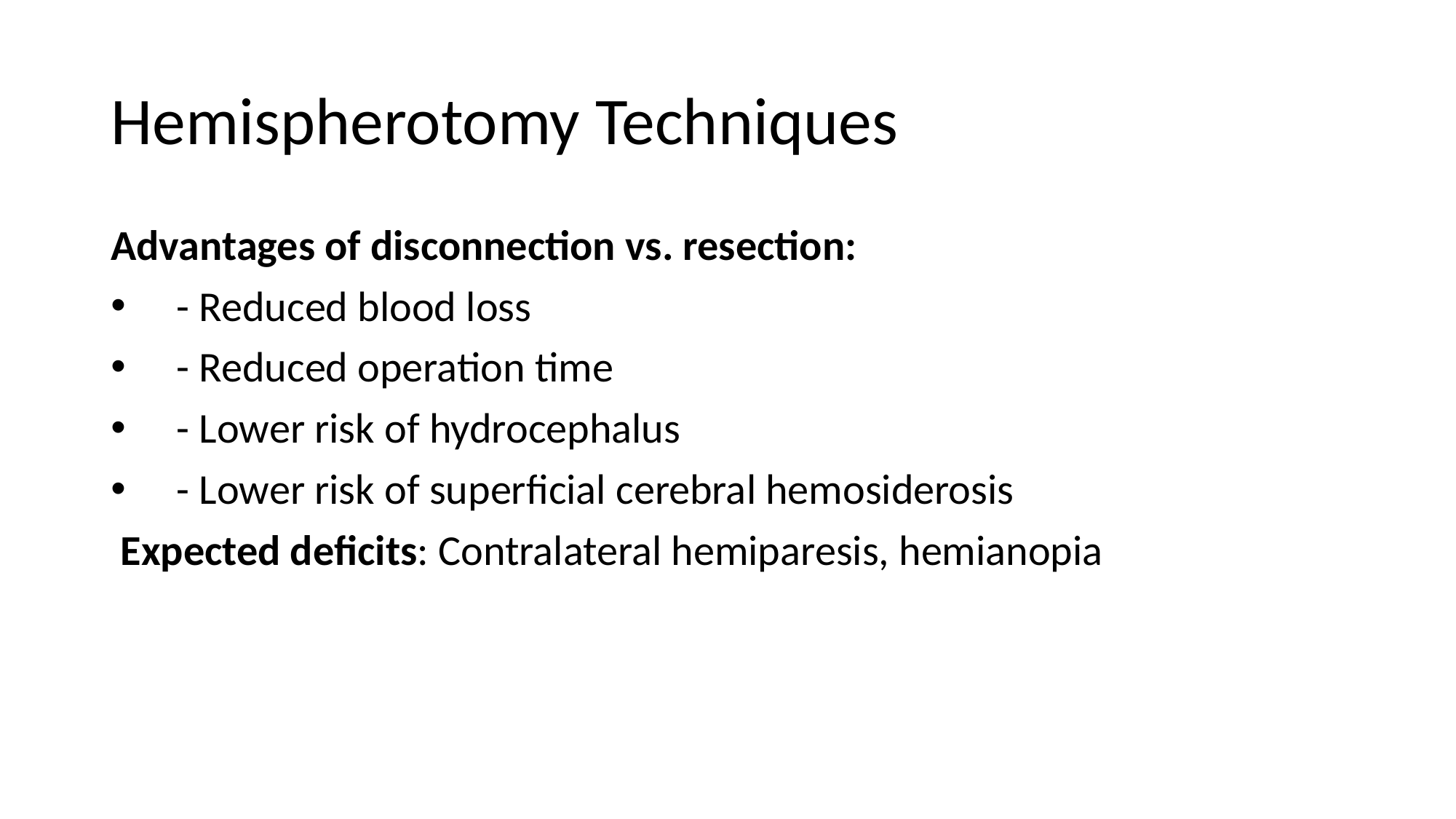

# Hemispherotomy Techniques
Advantages of disconnection vs. resection:
    - Reduced blood loss
    - Reduced operation time
    - Lower risk of hydrocephalus
    - Lower risk of superficial cerebral hemosiderosis
 Expected deficits: Contralateral hemiparesis, hemianopia